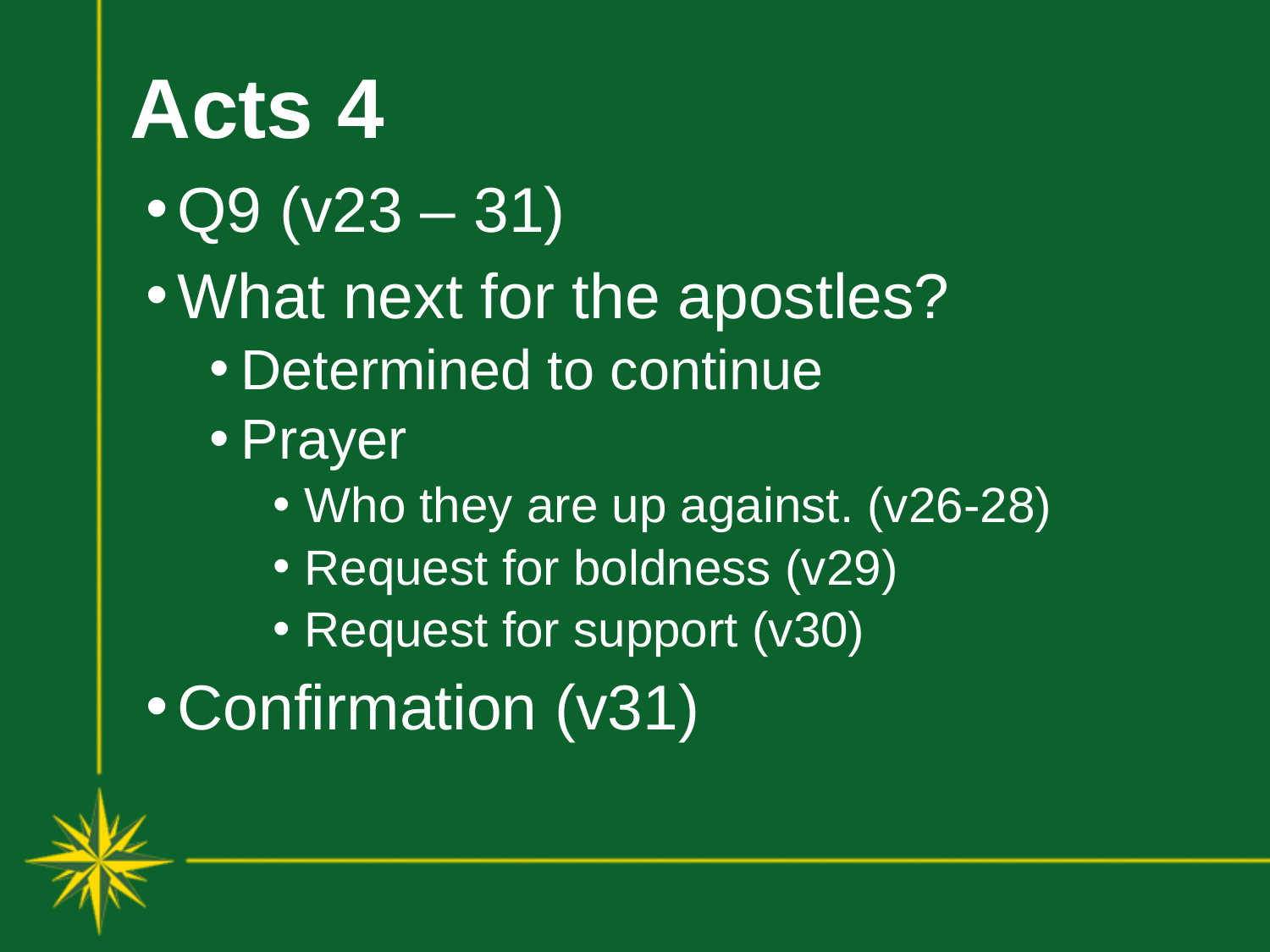

# Acts 4
Q9 (v23 – 31)
What next for the apostles?
Determined to continue
Prayer
Who they are up against. (v26-28)
Request for boldness (v29)
Request for support (v30)
Confirmation (v31)